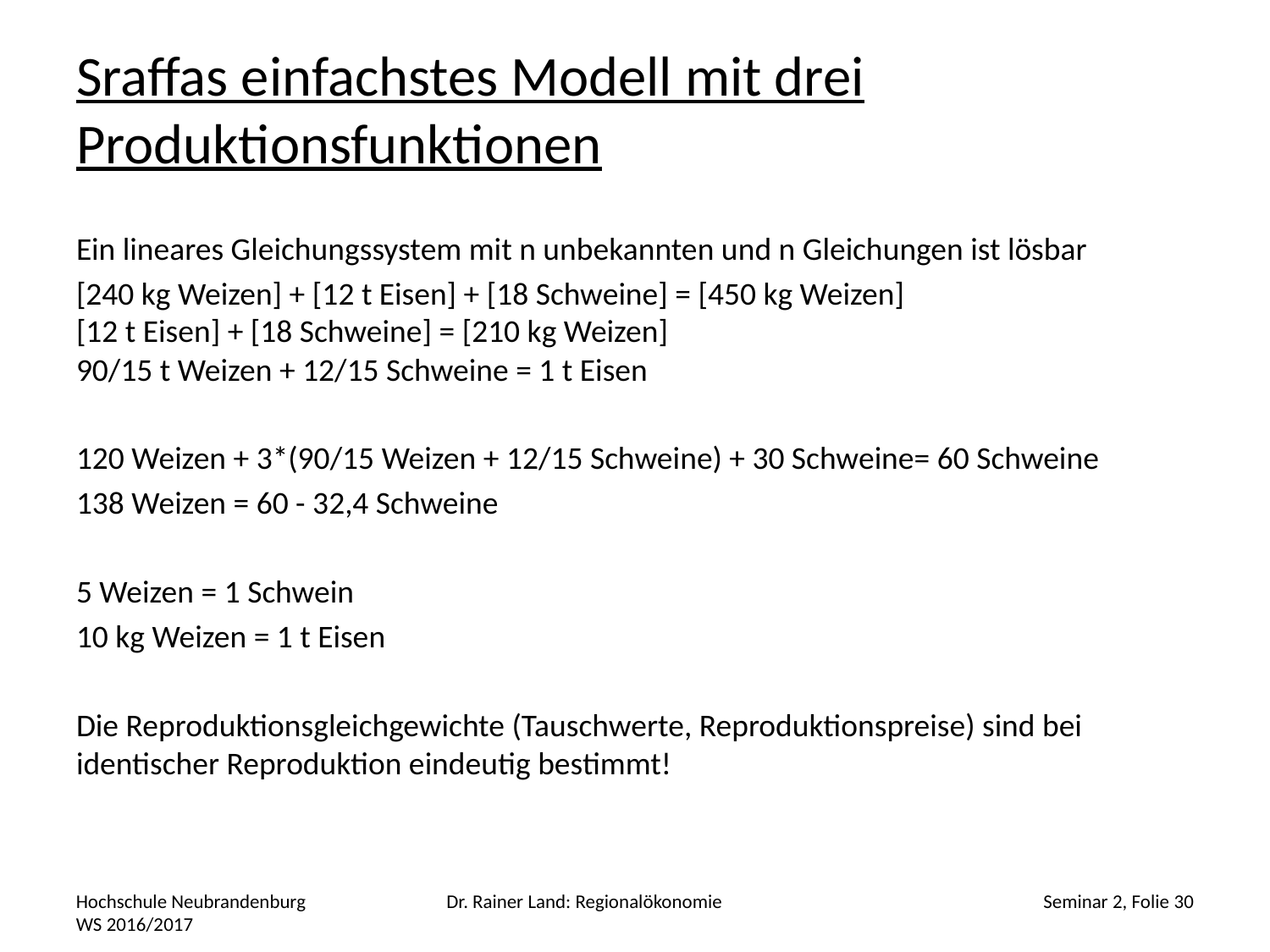

# Sraffas einfachstes Modell mit drei Produktionsfunktionen
Ein lineares Gleichungssystem mit n unbekannten und n Gleichungen ist lösbar
[240 kg Weizen] + [12 t Eisen] + [18 Schweine] = [450 kg Weizen]
[12 t Eisen] + [18 Schweine] = [210 kg Weizen]
90/15 t Weizen + 12/15 Schweine = 1 t Eisen

120 Weizen + 3*(90/15 Weizen + 12/15 Schweine) + 30 Schweine= 60 Schweine
138 Weizen = 60 - 32,4 Schweine

5 Weizen = 1 Schwein
10 kg Weizen = 1 t Eisen

Die Reproduktionsgleichgewichte (Tauschwerte, Reproduktionspreise) sind bei identischer Reproduktion eindeutig bestimmt!
Hochschule Neubrandenburg    WS 2016/2017
Dr. Rainer Land: Regionalökonomie
Seminar 2, Folie 30